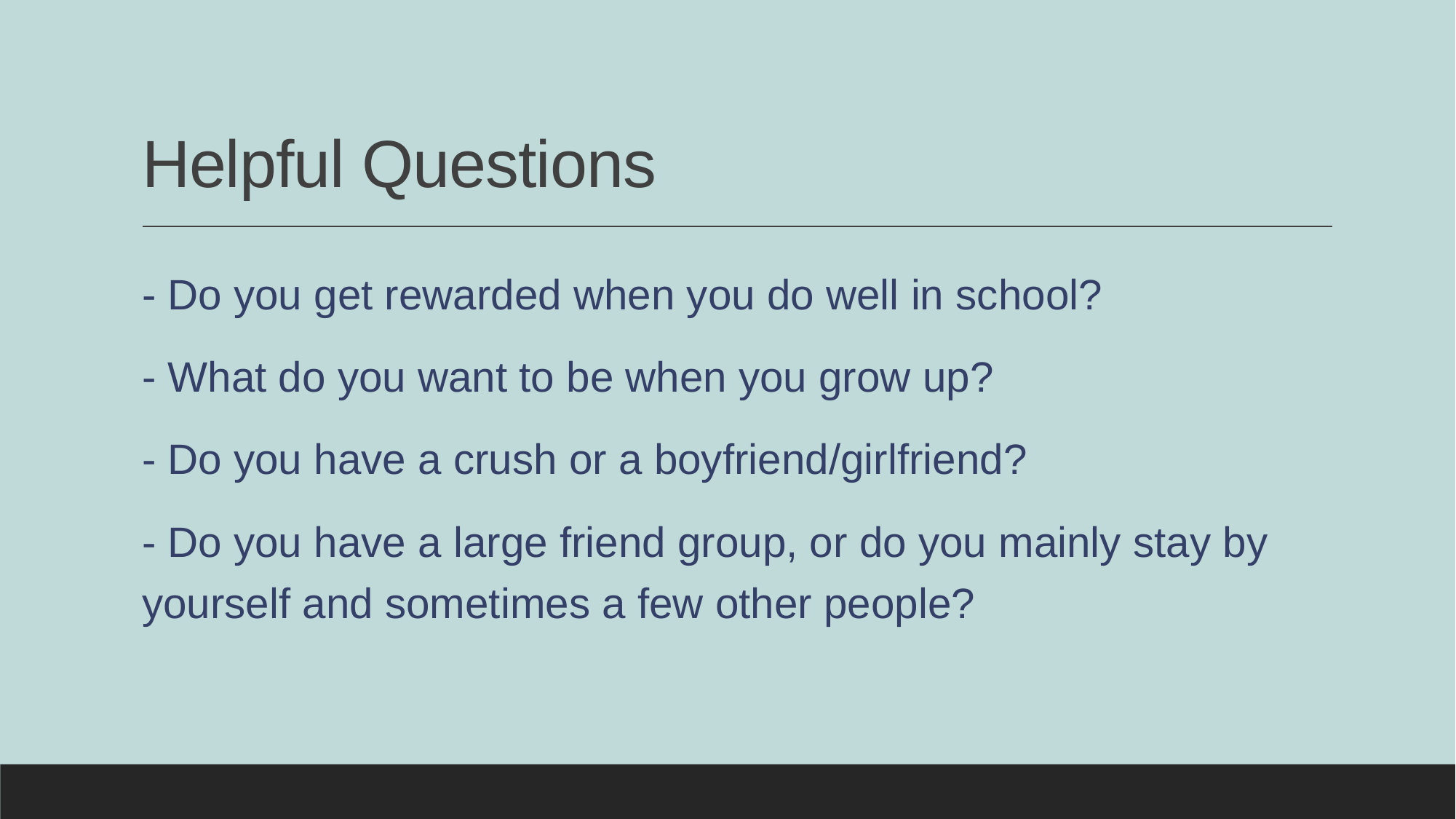

# Helpful Questions
- Do you get rewarded when you do well in school?
- What do you want to be when you grow up?
- Do you have a crush or a boyfriend/girlfriend?
- Do you have a large friend group, or do you mainly stay by yourself and sometimes a few other people?